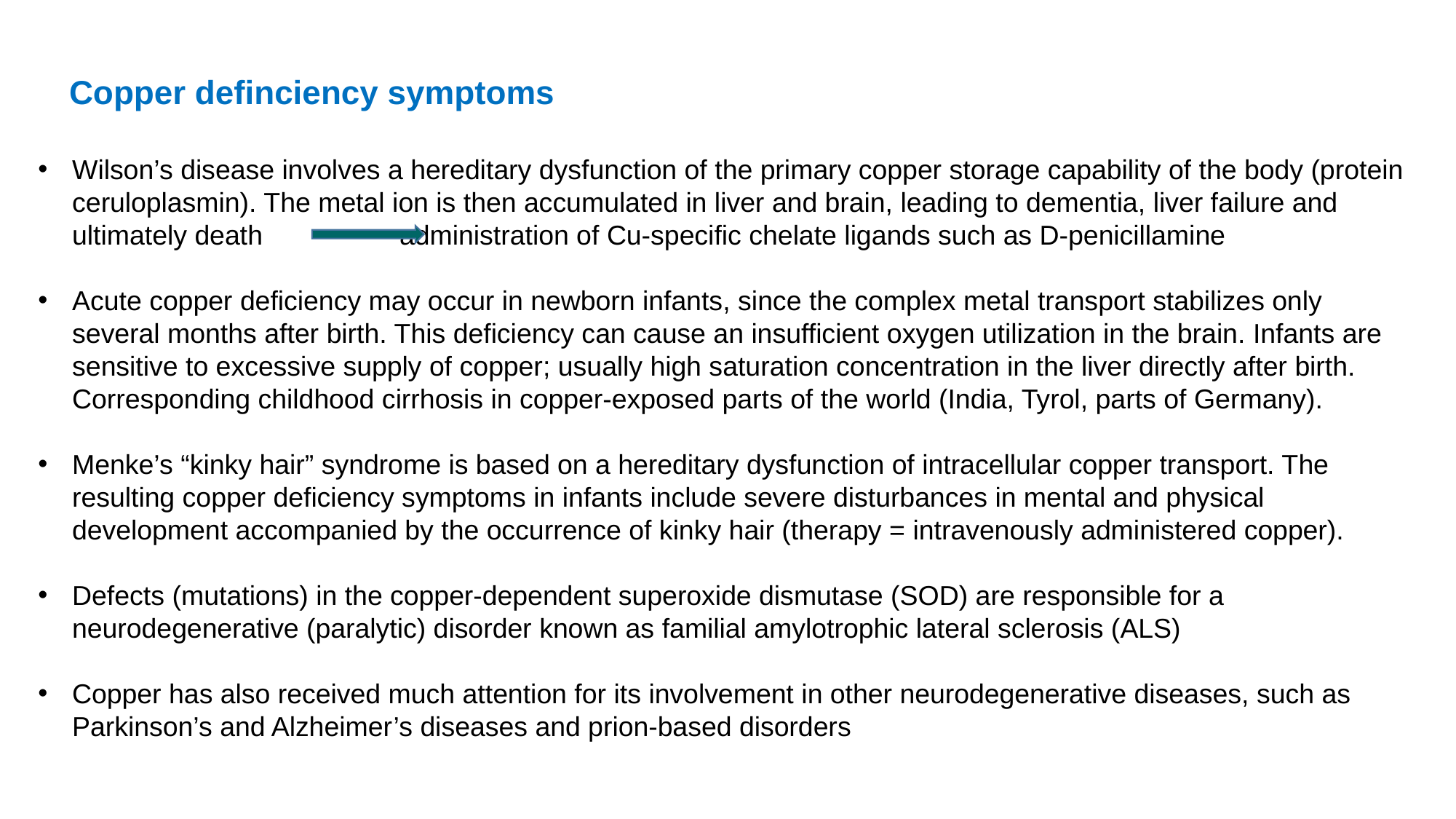

Copper definciency symptoms
Wilson’s disease involves a hereditary dysfunction of the primary copper storage capability of the body (protein ceruloplasmin). The metal ion is then accumulated in liver and brain, leading to dementia, liver failure and ultimately death		administration of Cu-specific chelate ligands such as D-penicillamine

Acute copper deficiency may occur in newborn infants, since the complex metal transport stabilizes only several months after birth. This deficiency can cause an insufficient oxygen utilization in the brain. Infants are sensitive to excessive supply of copper; usually high saturation concentration in the liver directly after birth. Corresponding childhood cirrhosis in copper-exposed parts of the world (India, Tyrol, parts of Germany).

Menke’s “kinky hair” syndrome is based on a hereditary dysfunction of intracellular copper transport. The resulting copper deficiency symptoms in infants include severe disturbances in mental and physical development accompanied by the occurrence of kinky hair (therapy = intravenously administered copper).

Defects (mutations) in the copper-dependent superoxide dismutase (SOD) are responsible for a neurodegenerative (paralytic) disorder known as familial amylotrophic lateral sclerosis (ALS)

Copper has also received much attention for its involvement in other neurodegenerative diseases, such as Parkinson’s and Alzheimer’s diseases and prion-based disorders